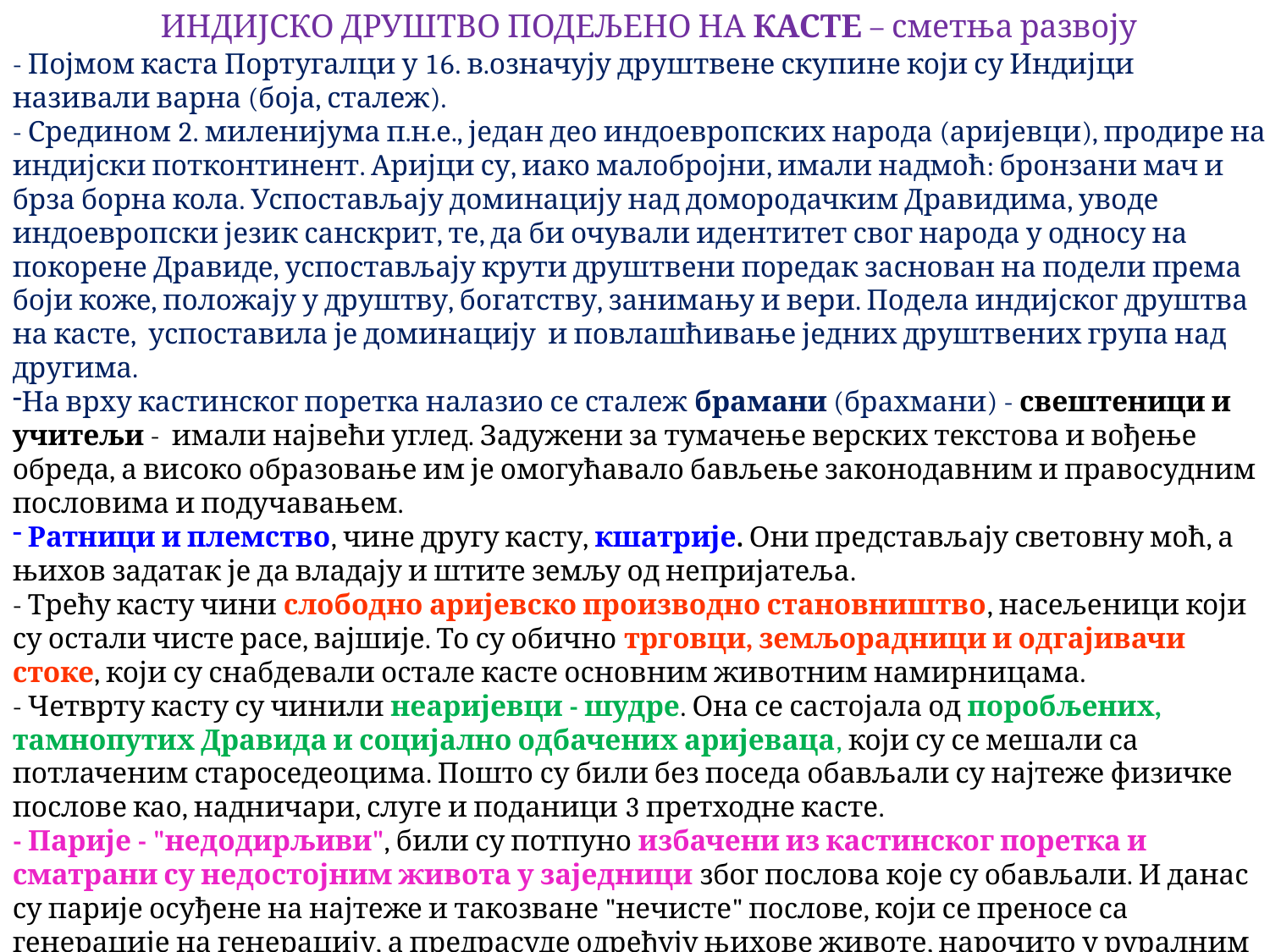

ИНДИЈСКО ДРУШТВО ПОДЕЉЕНО НА КАСТЕ – сметња развоју
- Појмом каста Португалци у 16. в.означују друштвене скупине који су Индијци називали варна (боја, сталеж).
- Средином 2. миленијума п.н.е., један део индоевропских народа (аријевци), продире на индијски потконтинент. Аријци су, иако малобројни, имали надмоћ: бронзани мач и брза борна кола. Успостављају доминацију над домородачким Дравидима, уводе индоевропски језик санскрит, те, да би очували идентитет свог народа у односу на покорене Дравиде, успостављају крути друштвени поредак заснован на подели према боји коже, положају у друштву, богатству, занимању и вери. Подела индијског друштва на касте,  успоставила је доминацију  и повлашћивање једних друштвених група над другима.
На врху кастинског поретка налазио се сталеж брамани (брахмани) - свештеници и учитељи -  имали највећи углед. Задужени за тумачење верских текстова и вођење обреда, а високо образовање им је омогућавало бављење законодавним и правосудним пословима и подучавањем.
 Ратници и племство, чине другу касту, кшатрије. Они представљају световну моћ, а њихов задатак је да владају и штите земљу од непријатеља.
- Трећу касту чини слободно аријевско производно становништво, насељеници који су остали чисте расе, вајшије. То су обично трговци, земљорадници и одгајивачи стоке, који су снабдевали остале касте основним животним намирницама.
- Четврту касту су чинили неаријевци - шудре. Она се састојала од поробљених, тамнопутих Дравида и социјално одбачених аријеваца, који су се мешали са потлаченим староседеоцима. Пошто су били без поседа обављали су најтеже физичке послове као, надничари, слуге и поданици 3 претходне касте.
- Парије - "недодирљиви", били су потпуно избачени из кастинског поретка и сматрани су недостојним живота у заједници због послова које су обављали. И данас су парије осуђене на најтеже и такозване "нечисте" послове, који се преносе са генерације на генерацију, а предрасуде одређују њихове животе, нарочито у руралним подручјима где живи скоро три четвртине индијског становништва.